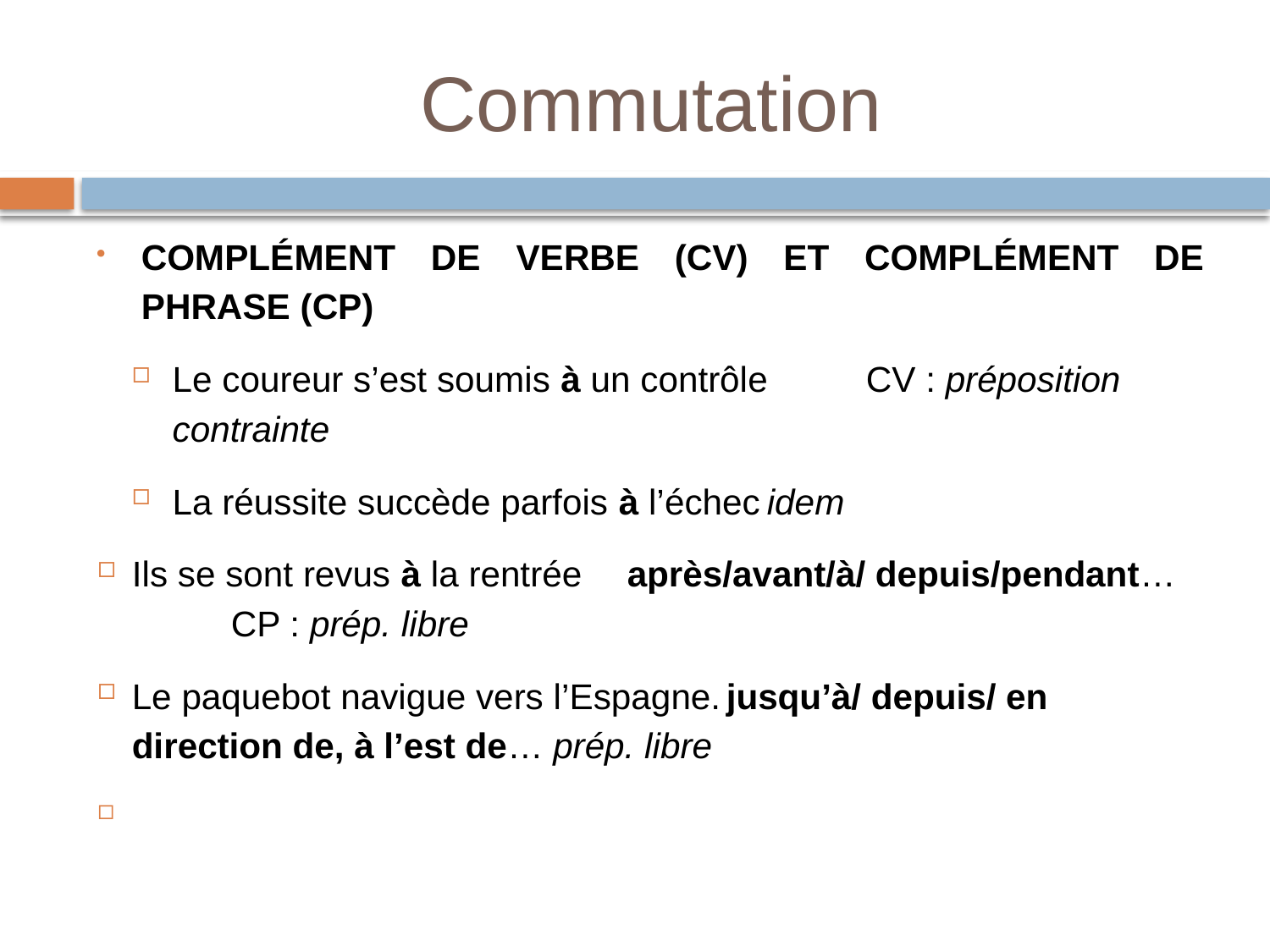

# Commutation
COMPLÉMENT DE VERBE (CV) ET COMPLÉMENT DE PHRASE (CP)
Le coureur s’est soumis à un contrôle 		CV : préposition contrainte
La réussite succède parfois à l’échec		idem
Ils se sont revus à la rentrée		après/avant/à/ depuis/pendant… 	CP : prép. libre
Le paquebot navigue vers l’Espagne.	jusqu’à/ depuis/ en direction de, à l’est de… prép. libre